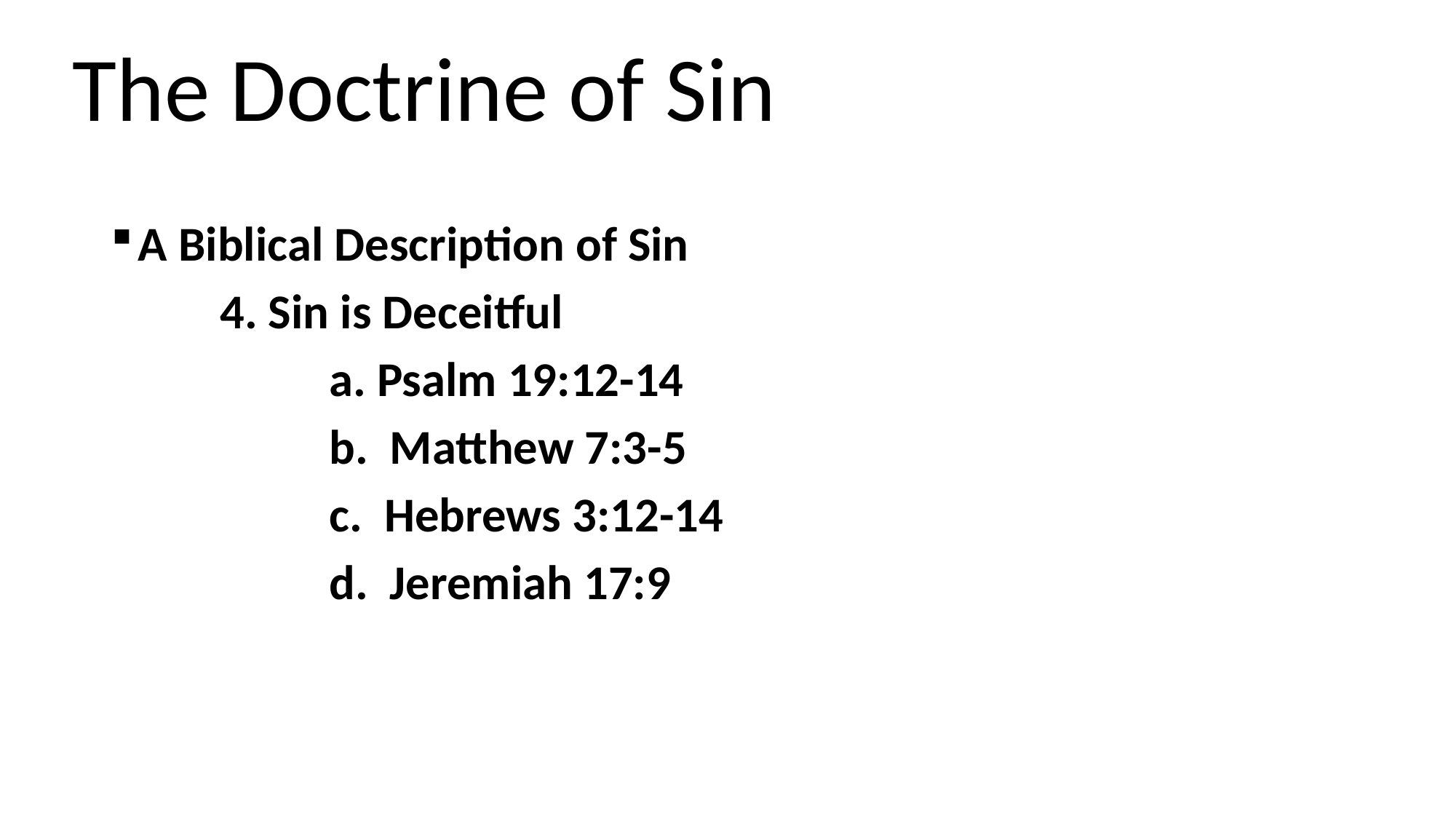

The Doctrine of Sin
A Biblical Description of Sin
	4. Sin is Deceitful
		a. Psalm 19:12-14
		b.  Matthew 7:3-5
 		c.  Hebrews 3:12-14
		d.  Jeremiah 17:9